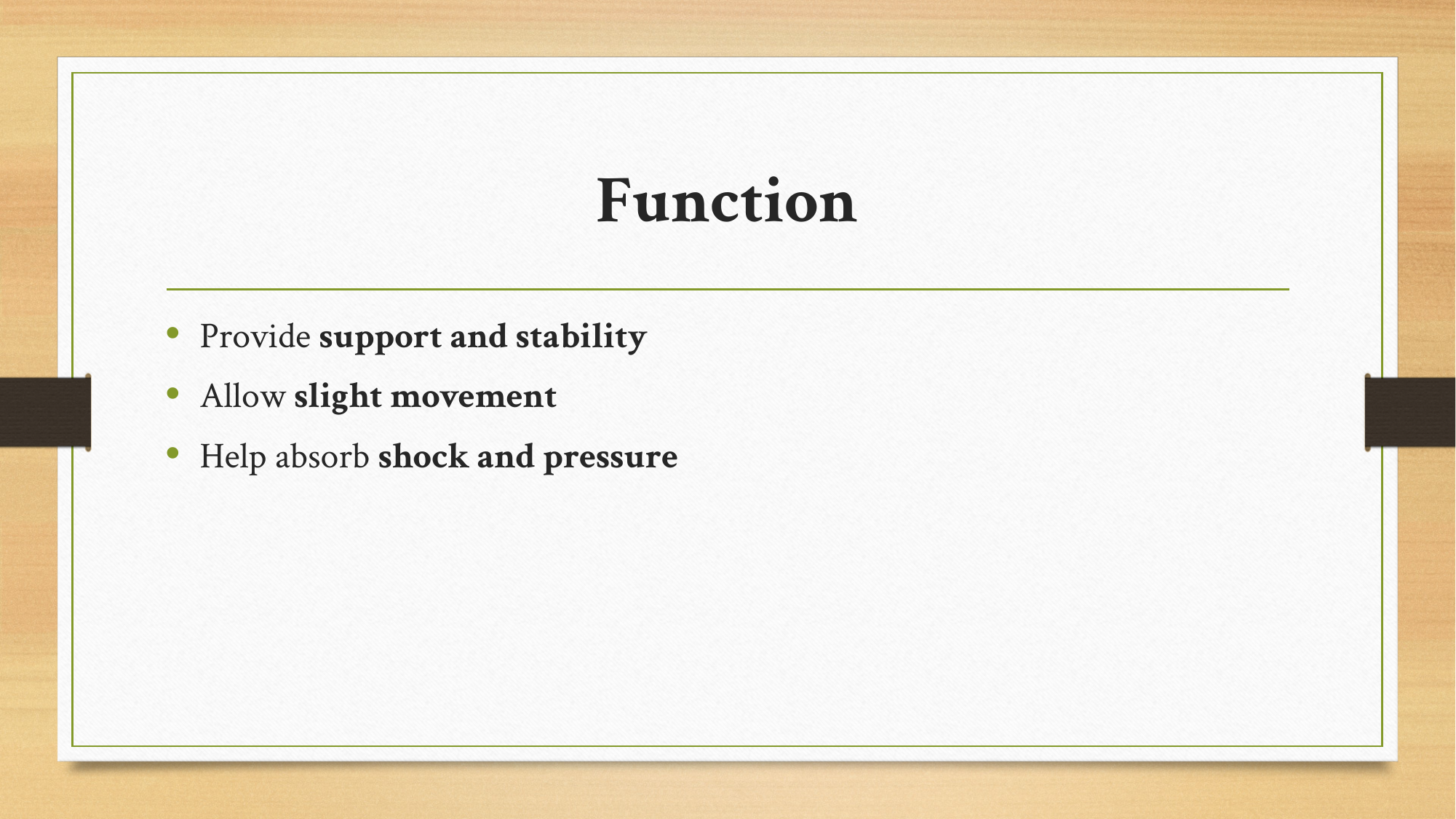

# Function
Provide support and stability
Allow slight movement
Help absorb shock and pressure